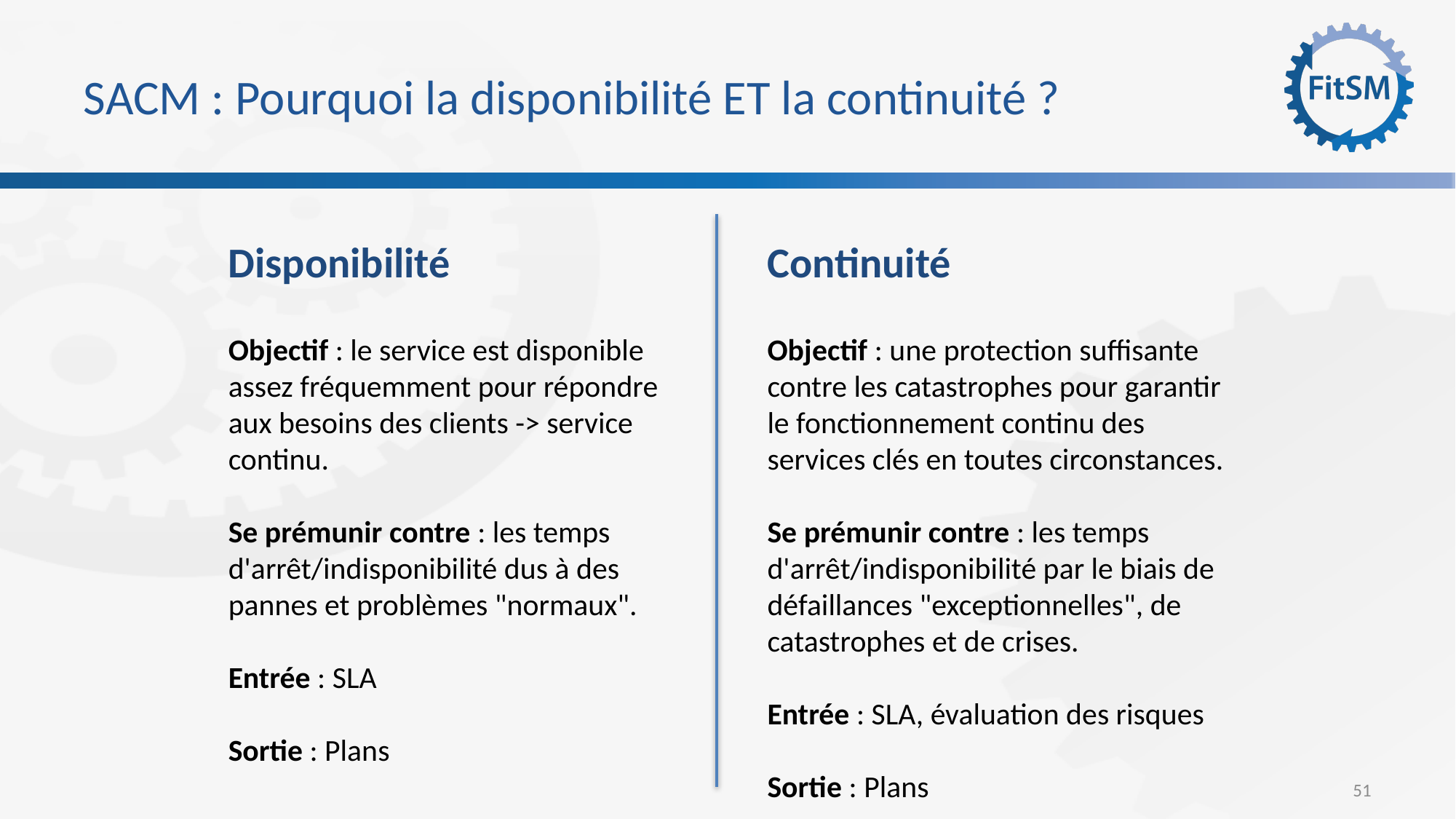

# SACM : Pourquoi la disponibilité ET la continuité ?
Disponibilité

Objectif : le service est disponible assez fréquemment pour répondre aux besoins des clients -> service continu.

Se prémunir contre : les temps d'arrêt/indisponibilité dus à des pannes et problèmes "normaux".

Entrée : SLA

Sortie : Plans
Continuité

Objectif : une protection suffisante contre les catastrophes pour garantir le fonctionnement continu des services clés en toutes circonstances.

Se prémunir contre : les temps d'arrêt/indisponibilité par le biais de défaillances "exceptionnelles", de catastrophes et de crises.

Entrée : SLA, évaluation des risques

Sortie : Plans
51